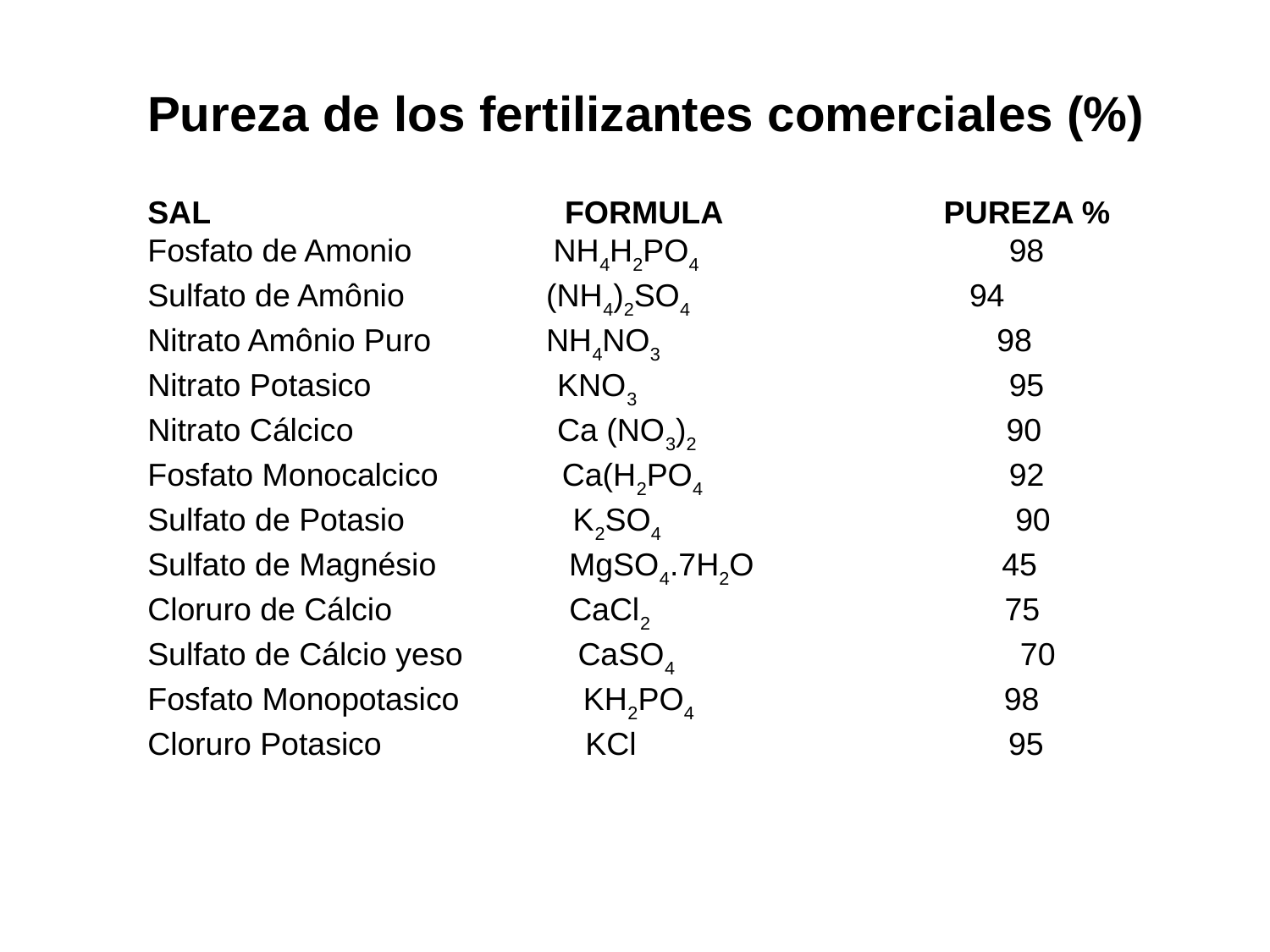

Pureza de los fertilizantes comerciales (%)
SAL                                        FORMULA                         PUREZA %
Fosfato de Amonio                NH4H2PO4                                   98
Sulfato de Amônio                (NH4)2SO4                                                       94
Nitrato Amônio Puro             NH4NO3                                      98
Nitrato Potasico                     KNO3                                          95
Nitrato Cálcico                       Ca (NO3)2                                   90
Fosfato Monocalcico              Ca(H2PO4                                   92
Sulfato de Potasio                   K2SO4                                        90
Sulfato de Magnésio               MgSO4.7H2O                            45
Cloruro de Cálcio                    CaCl2                                        75
Sulfato de Cálcio yeso             CaSO4                                       70
Fosfato Monopotasico              KH2PO4                                   98
Cloruro Potasico                       KCl                                          95